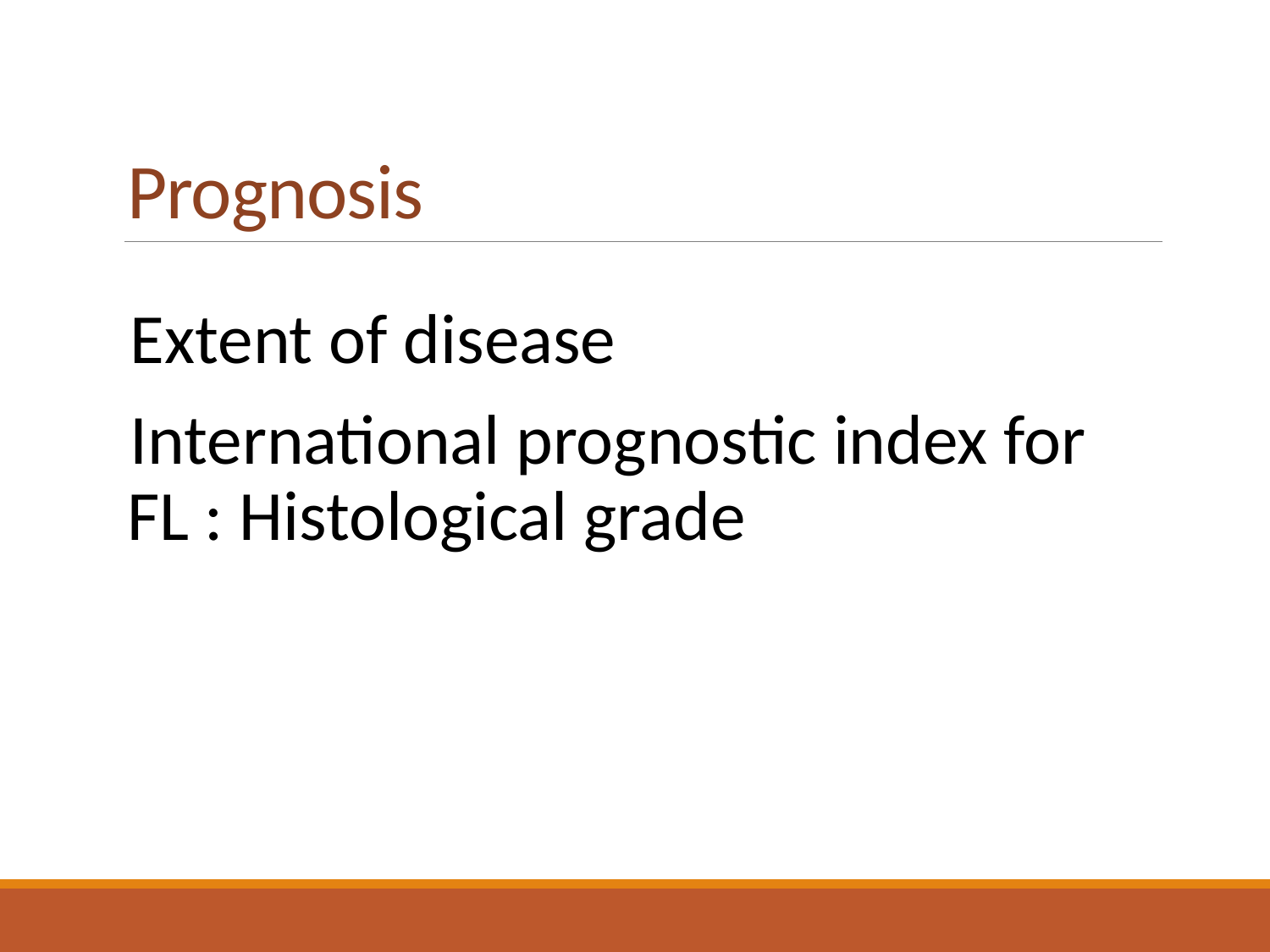

# Prognosis
Extent of disease
International prognostic index for FL : Histological grade